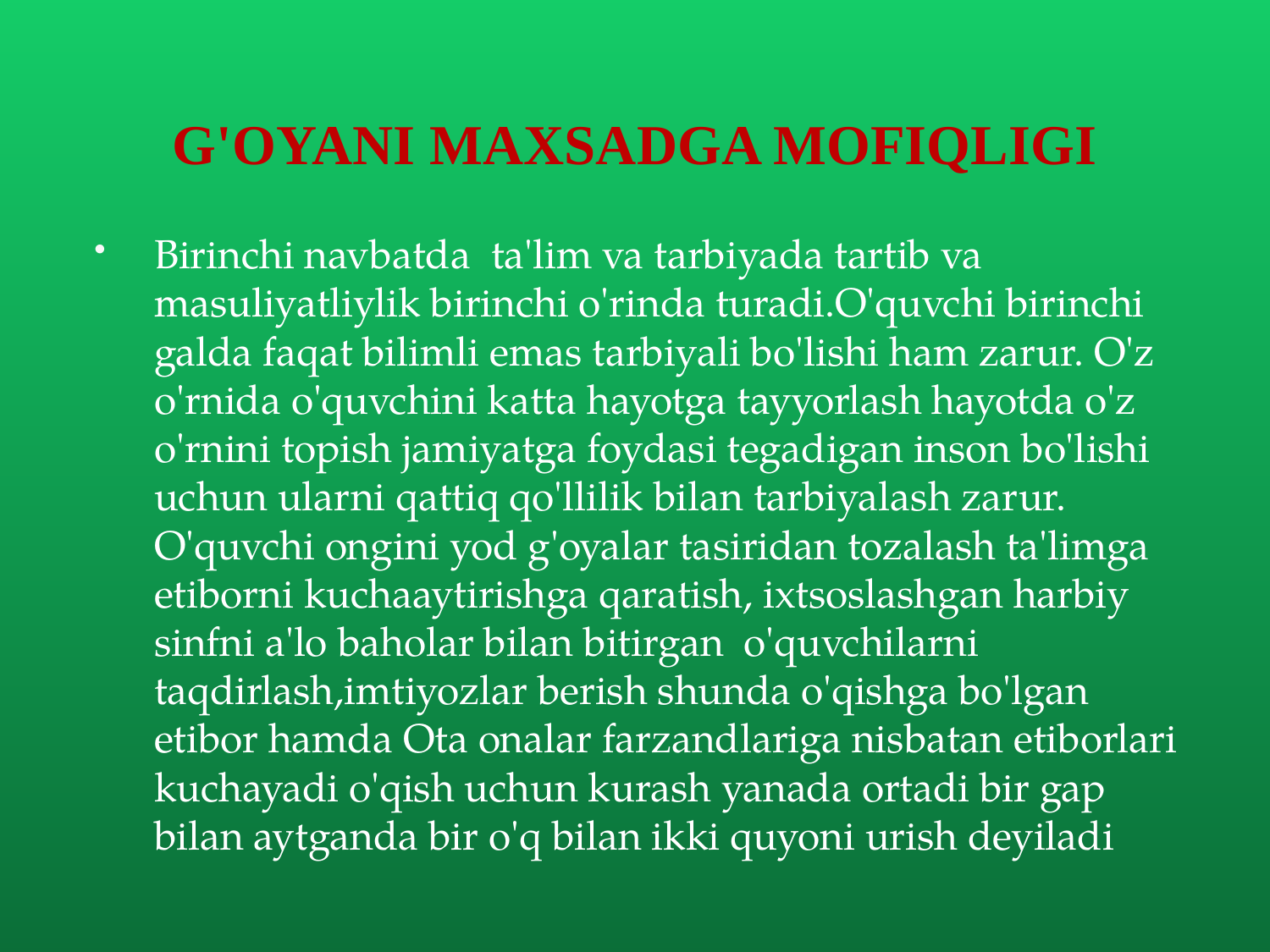

# G'OYANI MAXSADGA MOFIQLIGI
Birinchi navbatda  ta'lim va tarbiyada tartib va masuliyatliylik birinchi o'rinda turadi.O'quvchi birinchi galda faqat bilimli emas tarbiyali bo'lishi ham zarur. O'z o'rnida o'quvchini katta hayotga tayyorlash hayotda o'z o'rnini topish jamiyatga foydasi tegadigan inson bo'lishi uchun ularni qattiq qo'llilik bilan tarbiyalash zarur. O'quvchi ongini yod g'oyalar tasiridan tozalash ta'limga etiborni kuchaaytirishga qaratish, ixtsoslashgan harbiy sinfni a'lo baholar bilan bitirgan  o'quvchilarni taqdirlash,imtiyozlar berish shunda o'qishga bo'lgan etibor hamda Ota onalar farzandlariga nisbatan etiborlari kuchayadi o'qish uchun kurash yanada ortadi bir gap bilan aytganda bir o'q bilan ikki quyoni urish deyiladi